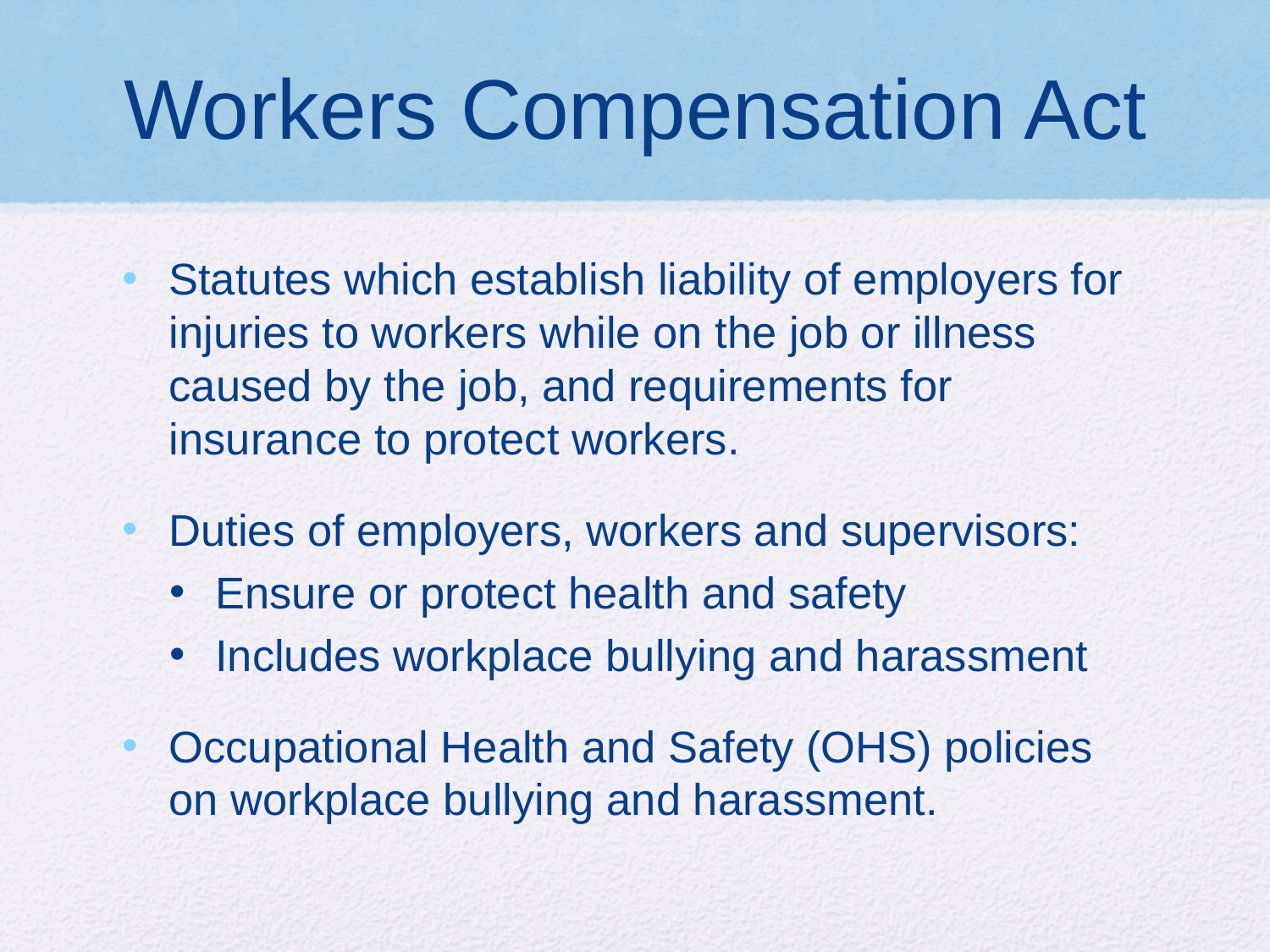

# Workers Compensation Act
Statutes which establish liability of employers for injuries to workers while on the job or illness caused by the job, and requirements for insurance to protect workers.
Duties of employers, workers and supervisors:
Ensure or protect health and safety
Includes workplace bullying and harassment
Occupational Health and Safety (OHS) policies on workplace bullying and harassment.